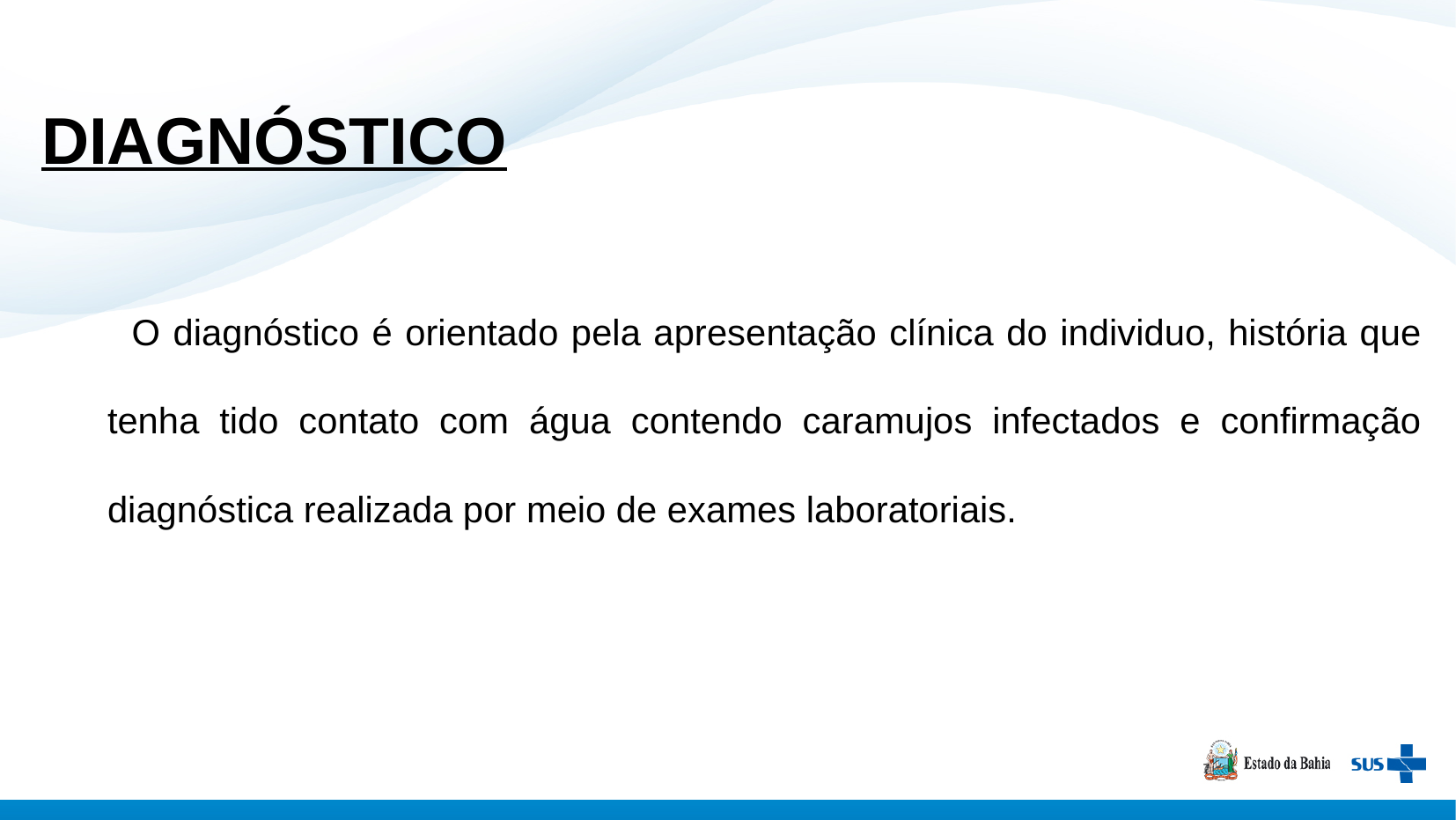

DIAGNÓSTICO

       O diagnóstico é orientado pela apresentação clínica do individuo, história que tenha tido contato com água contendo caramujos infectados e confirmação diagnóstica realizada por meio de exames laboratoriais.